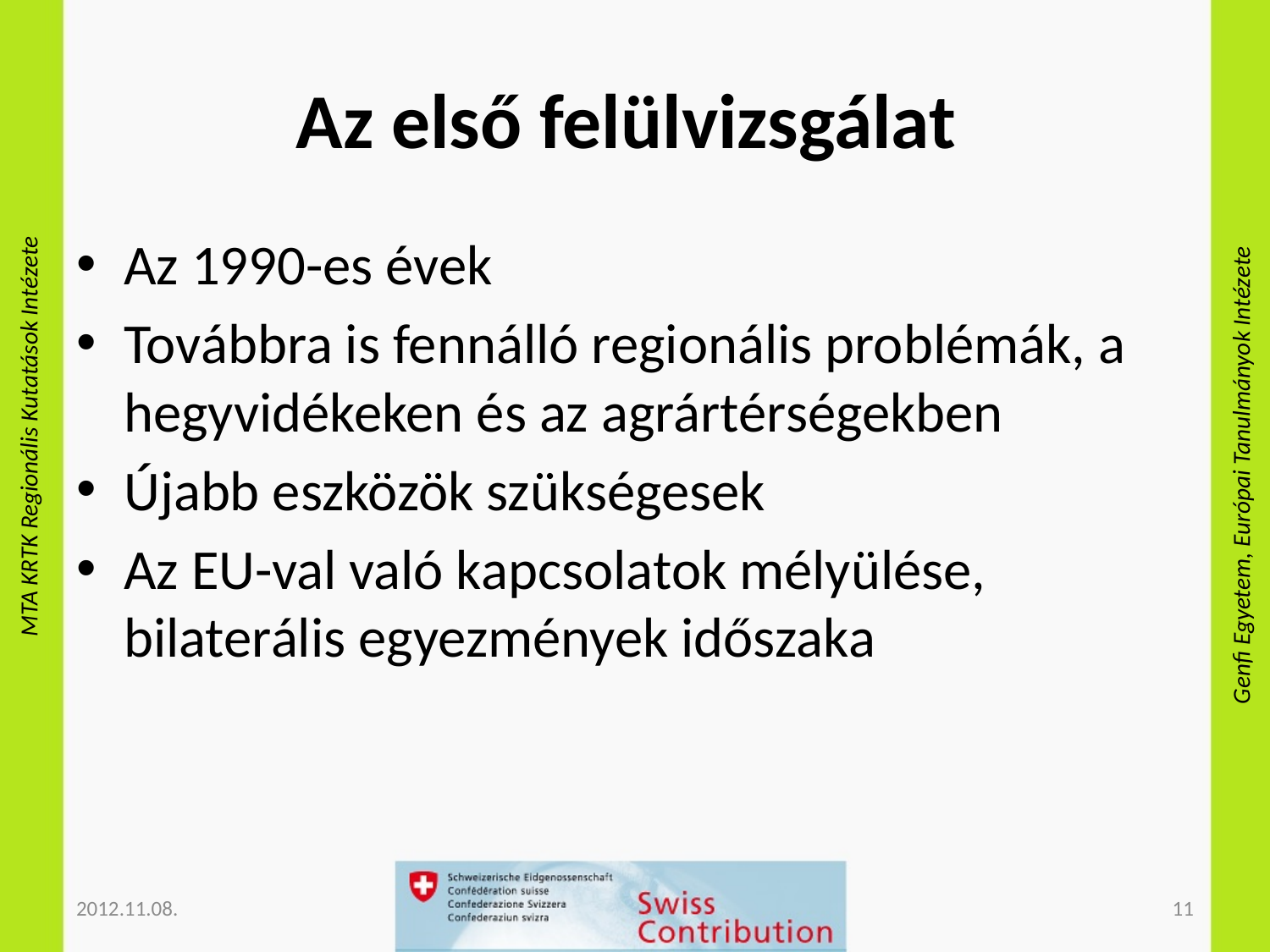

# Az első felülvizsgálat
Az 1990-es évek
Továbbra is fennálló regionális problémák, a hegyvidékeken és az agrártérségekben
Újabb eszközök szükségesek
Az EU-val való kapcsolatok mélyülése, bilaterális egyezmények időszaka
2012.11.08.
11